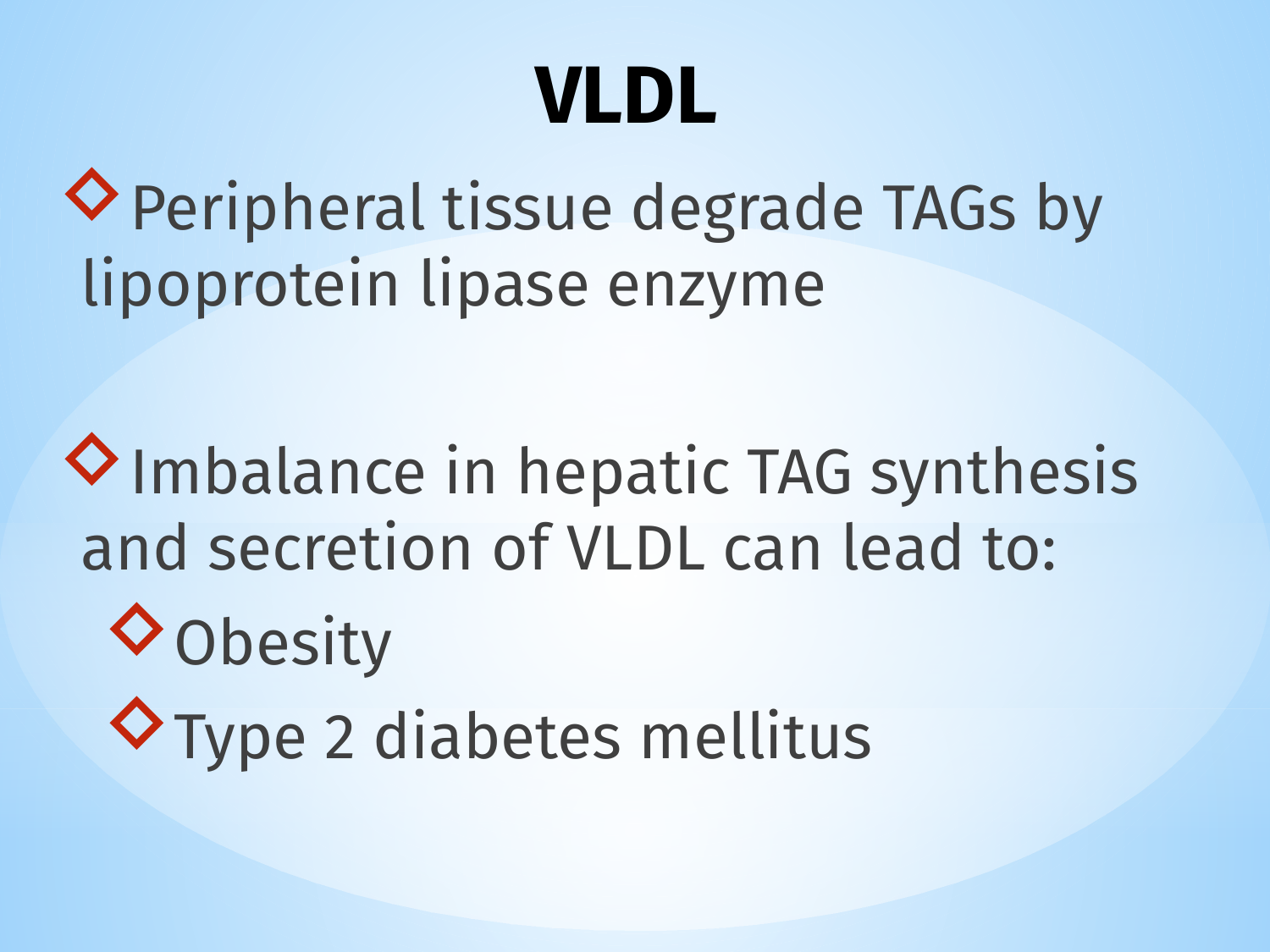

# VLDL
Peripheral tissue degrade TAGs by lipoprotein lipase enzyme

Imbalance in hepatic TAG synthesis and secretion of VLDL can lead to:
Obesity
Type 2 diabetes mellitus